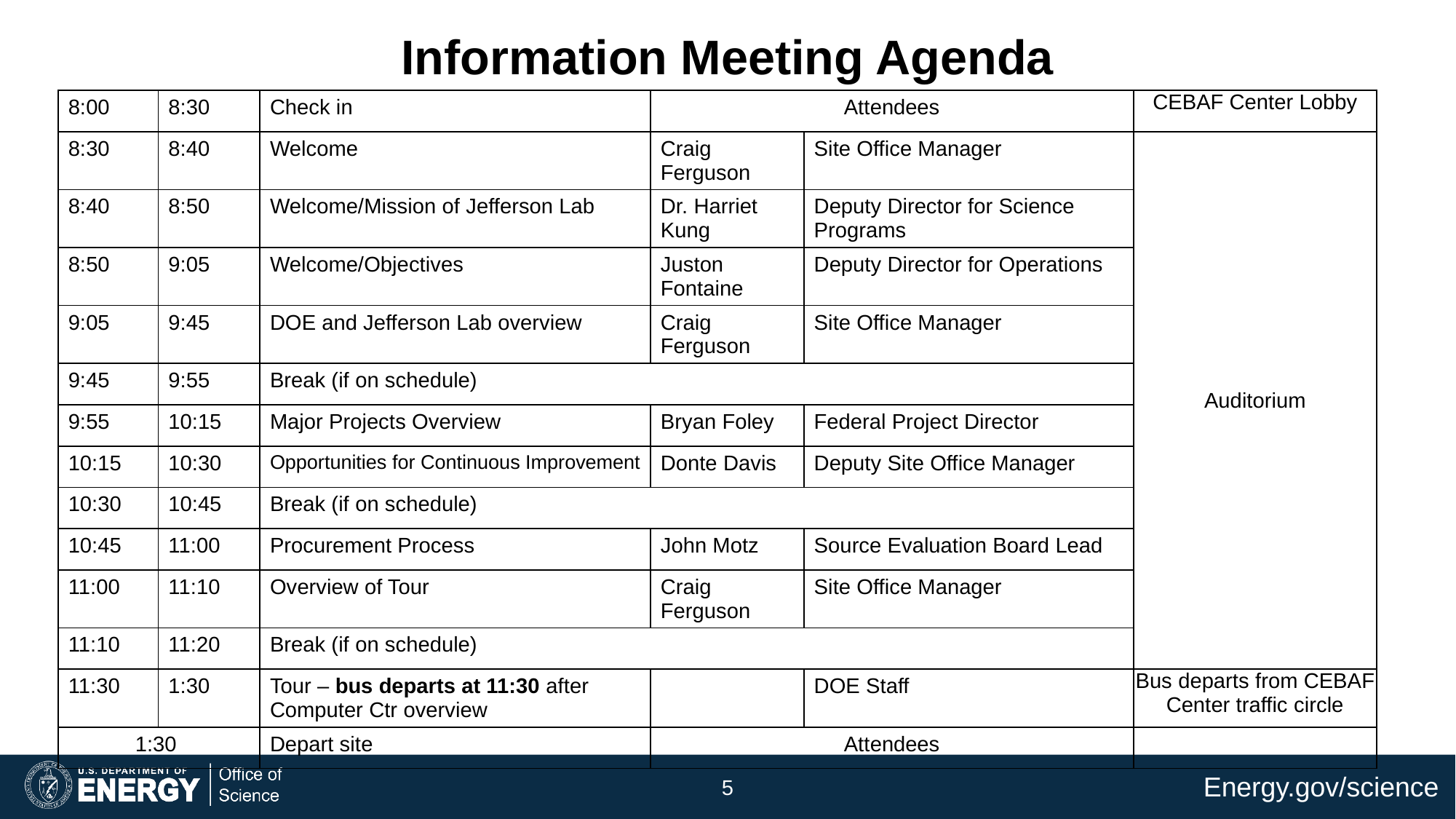

# Information Meeting Agenda
| 8:00 | 8:30 | Check in | Attendees |  | CEBAF Center Lobby |
| --- | --- | --- | --- | --- | --- |
| 8:30 | 8:40 | Welcome | Craig Ferguson | Site Office Manager | Auditorium |
| 8:40 | 8:50 | Welcome/Mission of Jefferson Lab | Dr. Harriet Kung | Deputy Director for Science Programs |  |
| 8:50 | 9:05 | Welcome/Objectives | Juston Fontaine | Deputy Director for Operations |  |
| 9:05 | 9:45 | DOE and Jefferson Lab overview | Craig Ferguson | Site Office Manager |  |
| 9:45 | 9:55 | Break (if on schedule) |  |  |  |
| 9:55 | 10:15 | Major Projects Overview | Bryan Foley | Federal Project Director | Auditorium |
| 10:15 | 10:30 | Opportunities for Continuous Improvement | Donte Davis | Deputy Site Office Manager | Auditorium |
| 10:30 | 10:45 | Break (if on schedule) |  |  |  |
| 10:45 | 11:00 | Procurement Process | John Motz | Source Evaluation Board Lead |  |
| 11:00 | 11:10 | Overview of Tour | Craig Ferguson | Site Office Manager |  |
| 11:10 | 11:20 | Break (if on schedule) |  |  |  |
| 11:30 | 1:30 | Tour – bus departs at 11:30 after Computer Ctr overview |  | DOE Staff | Bus departs from CEBAF Center traffic circle |
| 1:30 |  | Depart site | Attendees |  |  |
5